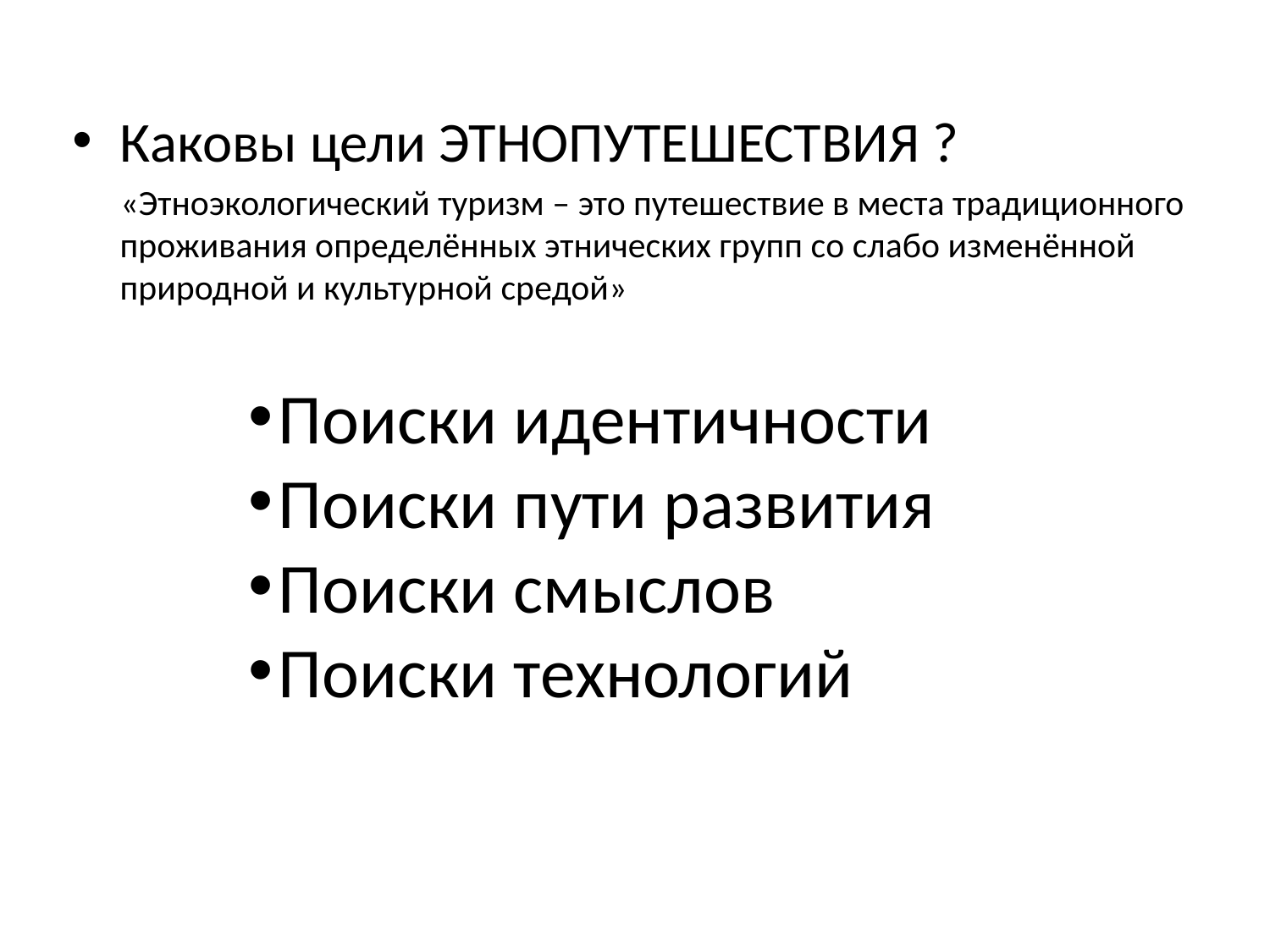

Каковы цели ЭТНОПУТЕШЕСТВИЯ ?
      «Этноэкологический туризм – это путешествие в места традиционного проживания определённых этнических групп со слабо изменённой природной и культурной средой»

Поиски идентичности
Поиски пути развития
Поиски смыслов
Поиски технологий